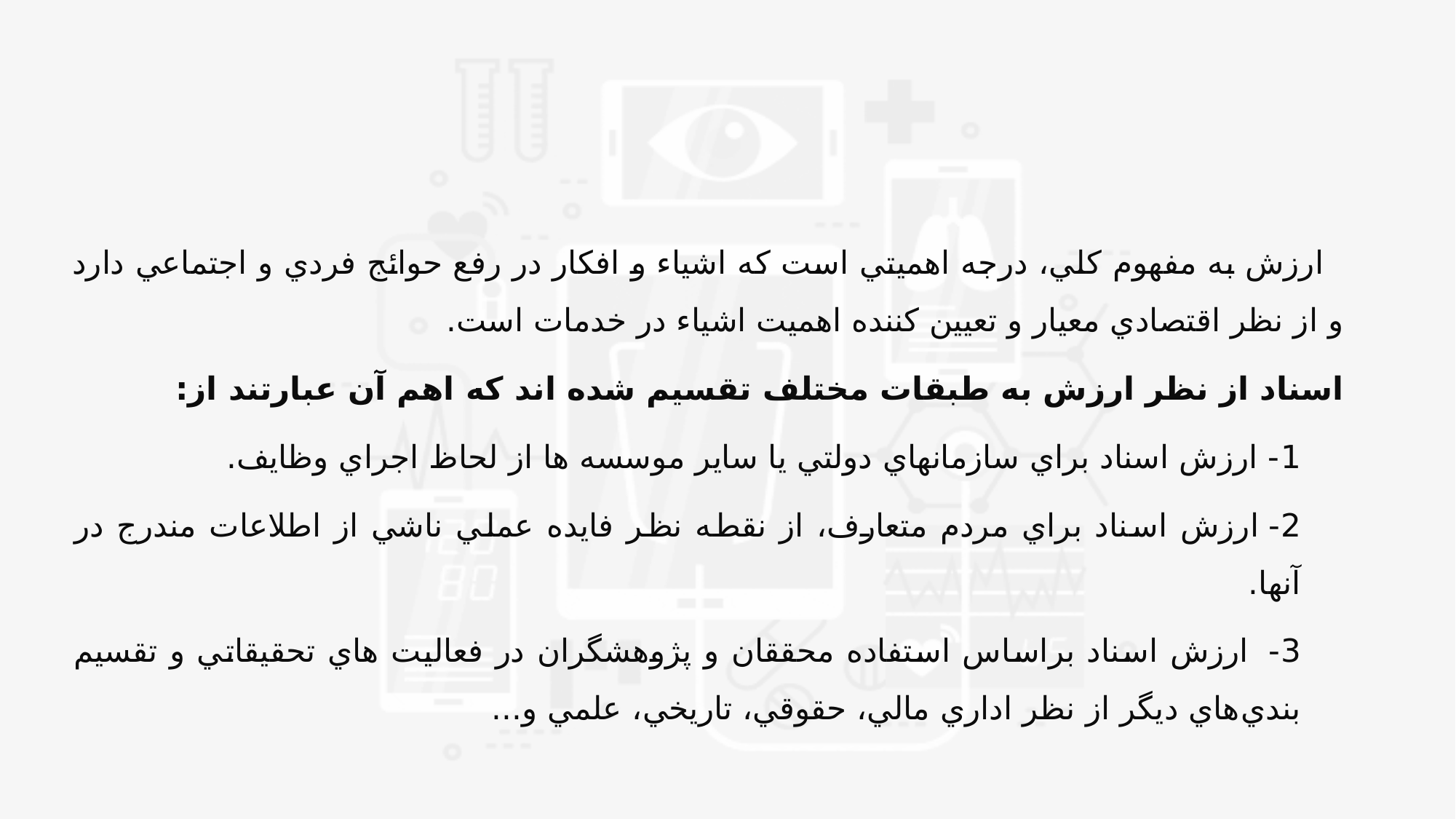

#
  ارزش به مفهوم كلي، درجه اهميتي است كه اشياء و افكار در رفع حوائج فردي و اجتماعي دارد و از نظر اقتصادي معيار و تعيين كننده اهميت اشياء در خدمات است.
اسناد از نظر ارزش به طبقات مختلف تقسيم شده اند كه اهم آن عبارتند از:
1- ارزش اسناد براي سازمانهاي دولتي يا ساير موسسه ها از لحاظ اجراي وظايف.
2- ارزش اسناد براي مردم متعارف، از نقطه نظر فايده عملي ناشي از اطلاعات مندرج در آنها.
3-  ارزش اسناد براساس استفاده محققان و پژوهشگران در فعاليت هاي تحقيقاتي و تقسيم بندي‌هاي ديگر از نظر اداري مالي، حقوقي، تاريخي، علمي و...